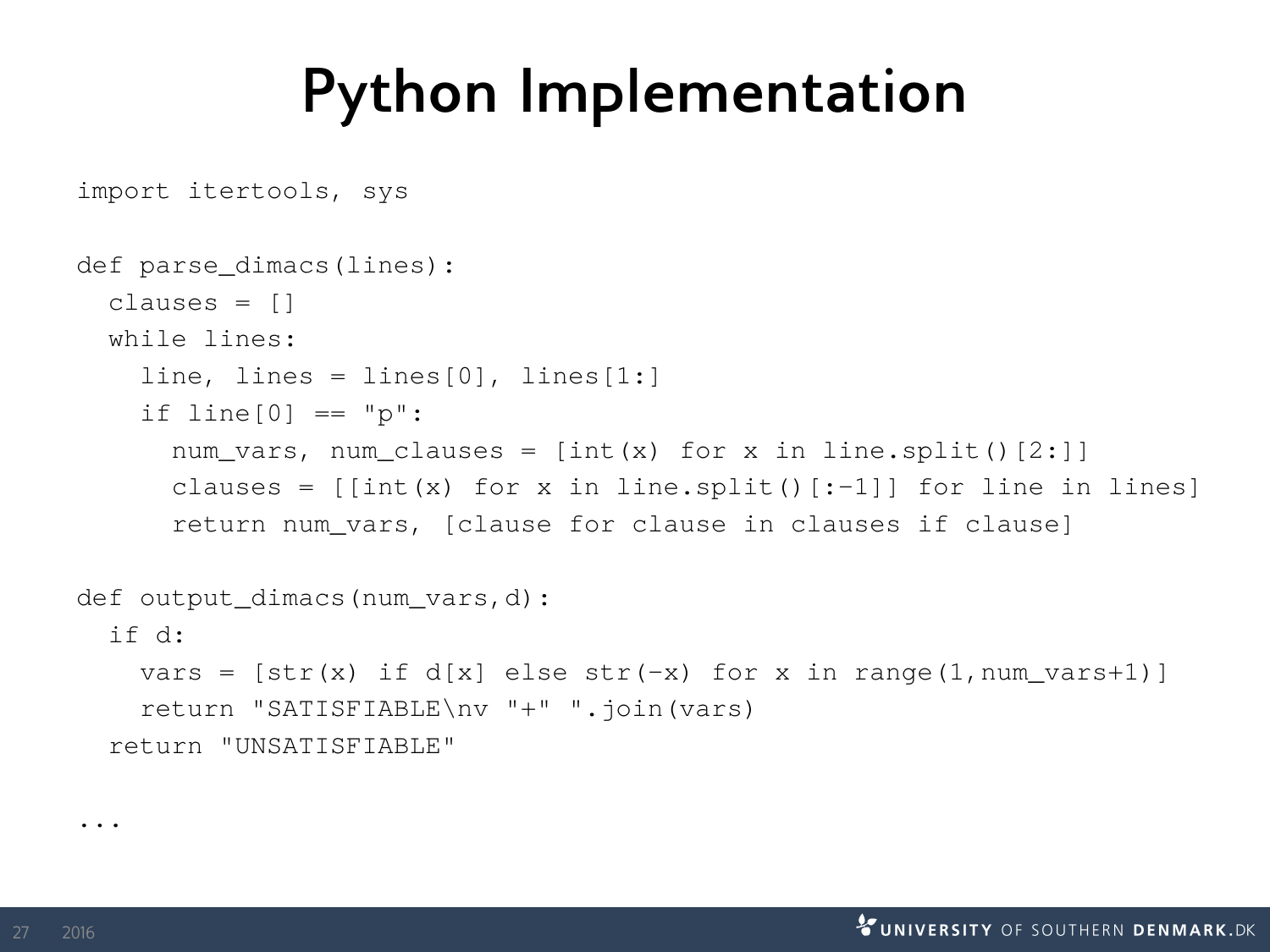

# Python Implementation
import itertools, sys

def parse_dimacs(lines):
  clauses = []
  while lines:
    line, lines = lines[0], lines[1:]
    if line[0] == "p":
      num_vars, num_clauses = [int(x) for x in line.split()[2:]]
      clauses = [[int(x) for x in line.split()[:-1]] for line in lines]
      return num_vars, [clause for clause in clauses if clause]

def output_dimacs(num_vars,d):
  if d:
    vars = [str(x) if d[x] else str(-x) for x in range(1,num_vars+1)]
    return "SATISFIABLE\nv "+" ".join(vars)
  return "UNSATISFIABLE"

...

27
2016